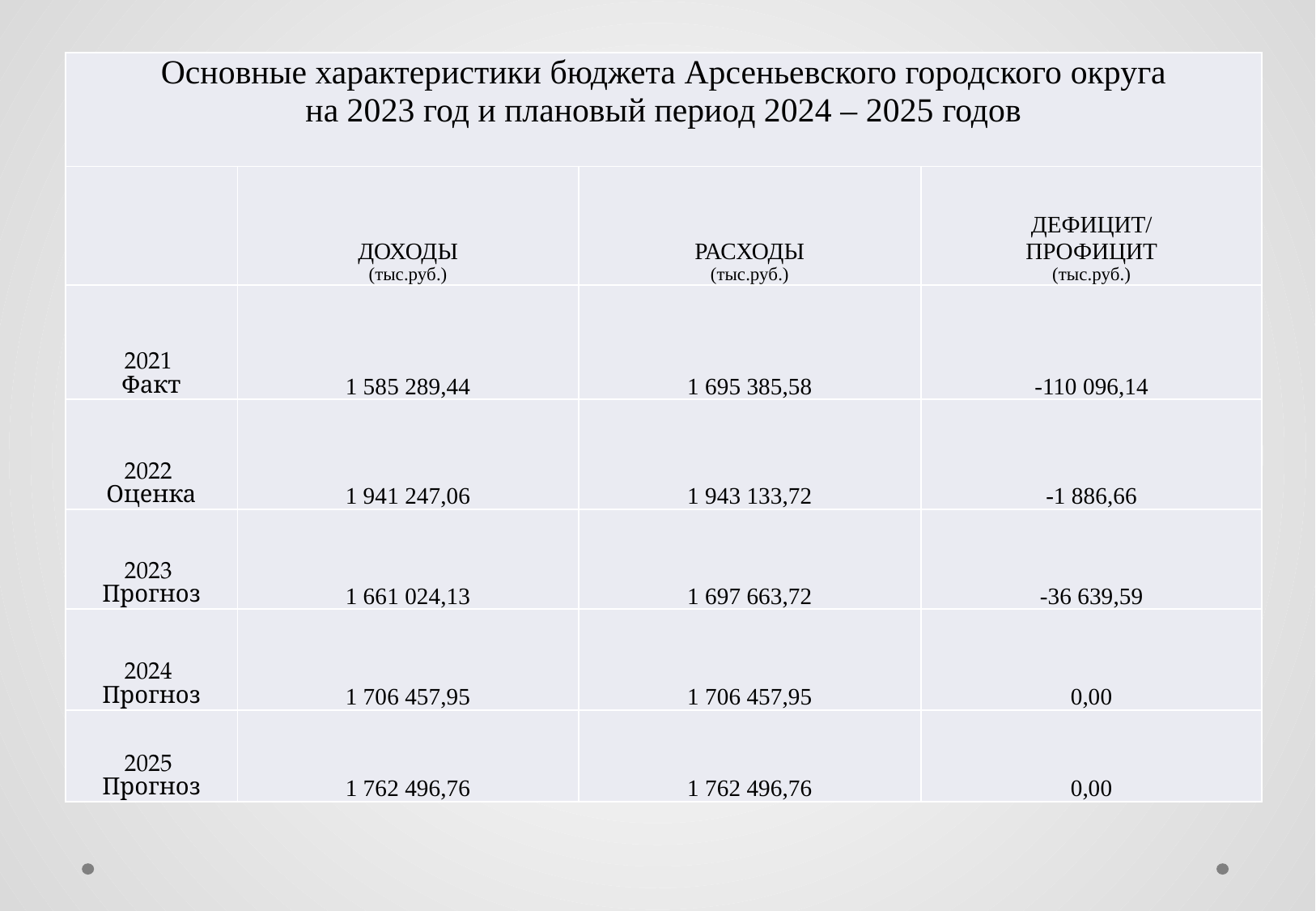

| Основные характеристики бюджета Арсеньевского городского округа на 2023 год и плановый период 2024 – 2025 годов |  |  |  |
| --- | --- | --- | --- |
|  | ДОХОДЫ (тыс.руб.) | РАСХОДЫ (тыс.руб.) | ДЕФИЦИТ/ ПРОФИЦИТ (тыс.руб.) |
| 2021 Факт | 1 585 289,44 | 1 695 385,58 | -110 096,14 |
| 2022 Оценка | 1 941 247,06 | 1 943 133,72 | -1 886,66 |
| 2023 Прогноз | 1 661 024,13 | 1 697 663,72 | -36 639,59 |
| 2024 Прогноз | 1 706 457,95 | 1 706 457,95 | 0,00 |
| 2025 Прогноз | 1 762 496,76 | 1 762 496,76 | 0,00 |